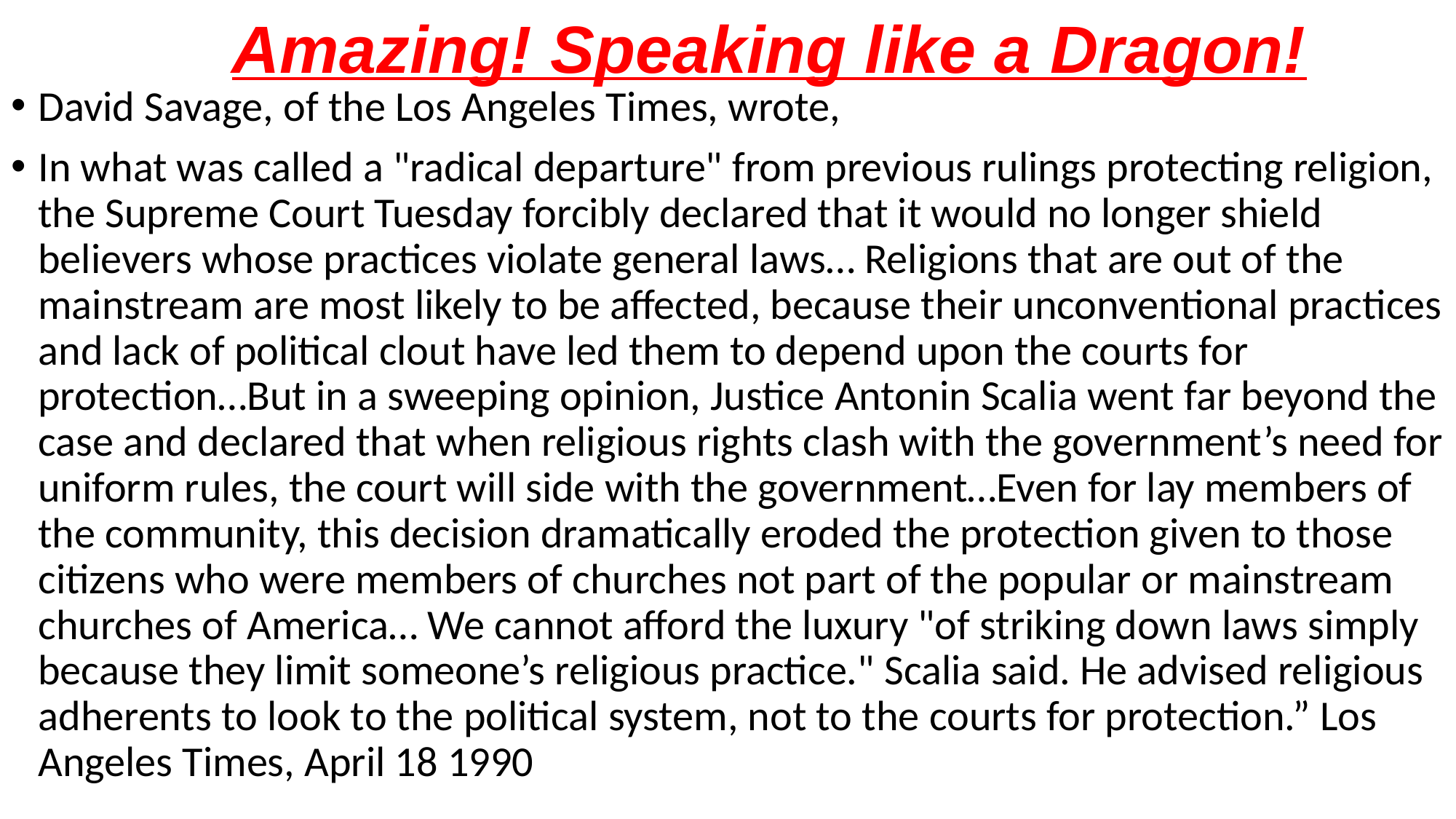

# Amazing! Speaking like a Dragon!
David Savage, of the Los Angeles Times, wrote,
In what was called a "radical departure" from previous rulings protecting religion, the Supreme Court Tuesday forcibly declared that it would no longer shield believers whose practices violate general laws… Religions that are out of the mainstream are most likely to be affected, because their unconventional practices and lack of political clout have led them to depend upon the courts for protection…But in a sweeping opinion, Justice Antonin Scalia went far beyond the case and declared that when religious rights clash with the government’s need for uniform rules, the court will side with the government…Even for lay members of the community, this decision dramatically eroded the protection given to those citizens who were members of churches not part of the popular or mainstream churches of America… We cannot afford the luxury "of striking down laws simply because they limit someone’s religious practice." Scalia said. He advised religious adherents to look to the political system, not to the courts for protection.” Los Angeles Times, April 18 1990